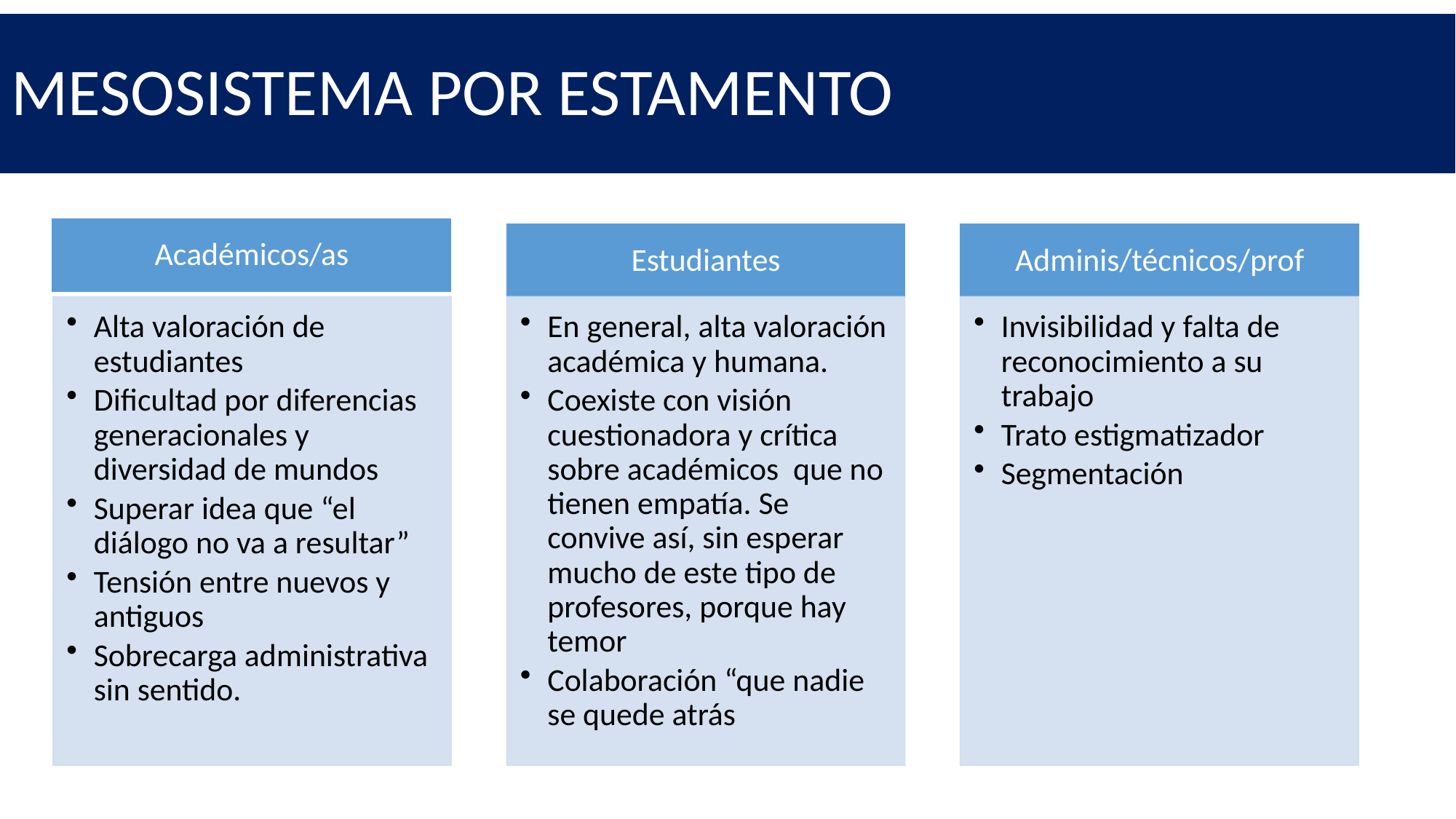

# MESOSISTEMA POR ESTAMENTO
Académicos/as
Alta valoración de estudiantes
Dificultad por diferencias  generacionales y diversidad de mundos
Superar idea que “el diálogo no va a resultar”
Tensión entre nuevos y antiguos
Sobrecarga administrativa sin sentido.
Estudiantes
En general, alta valoración académica y humana.
Coexiste con visión cuestionadora y crítica sobre académicos  que no tienen empatía. Se convive así, sin esperar mucho de este tipo de profesores, porque hay temor
Colaboración “que nadie se quede atrás
Adminis/técnicos/prof
Invisibilidad y falta de reconocimiento a su trabajo
Trato estigmatizador
Segmentación